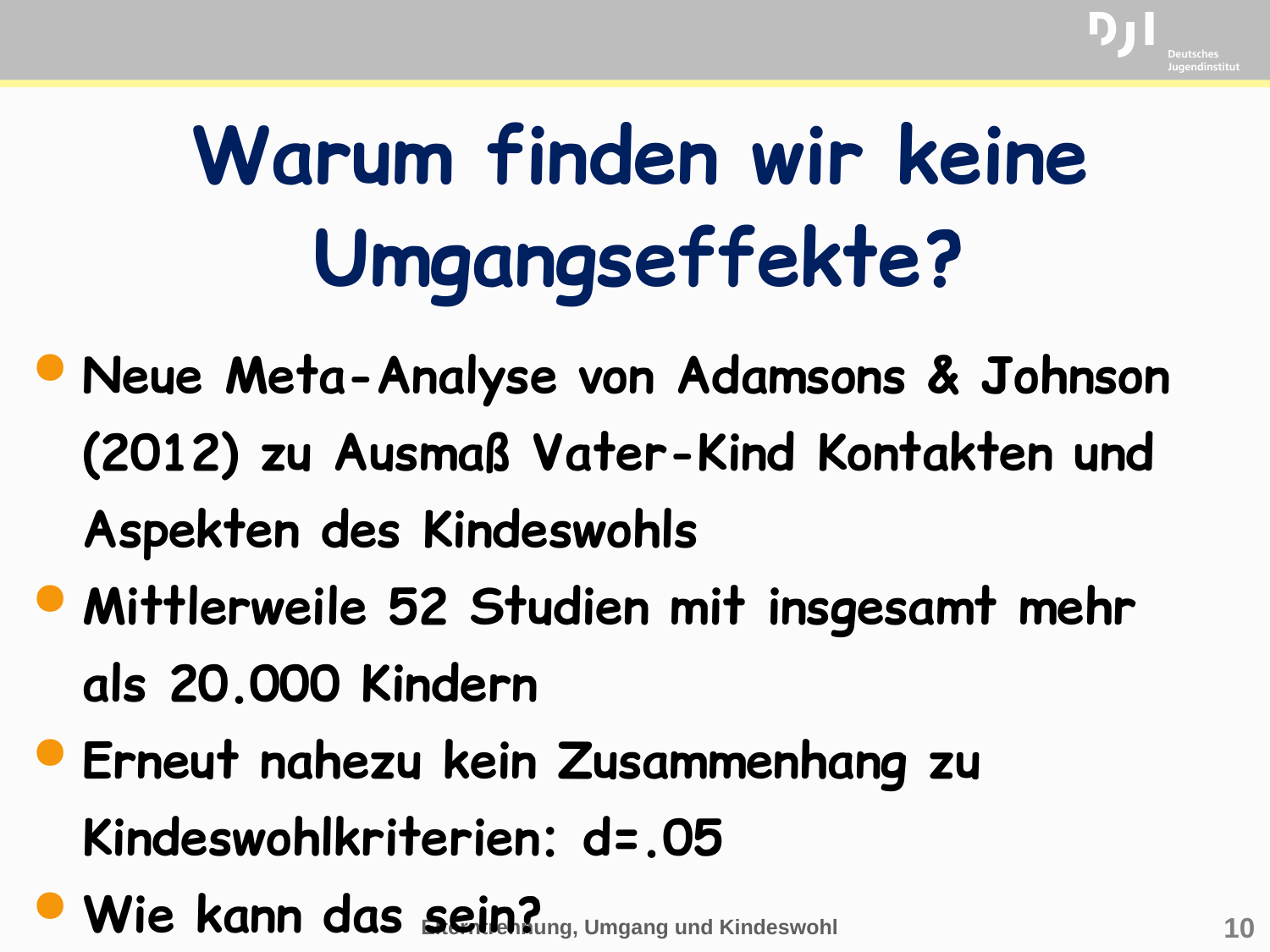

# Warum finden wir keine Umgangseffekte?
Neue Meta-Analyse von Adamsons & Johnson (2012) zu Ausmaß Vater-Kind Kontakten und Aspekten des Kindeswohls
Mittlerweile 52 Studien mit insgesamt mehr als 20.000 Kindern
Erneut nahezu kein Zusammenhang zu Kindeswohlkriterien: d=.05
Wie kann das sein?
Elterntrennung, Umgang und Kindeswohl